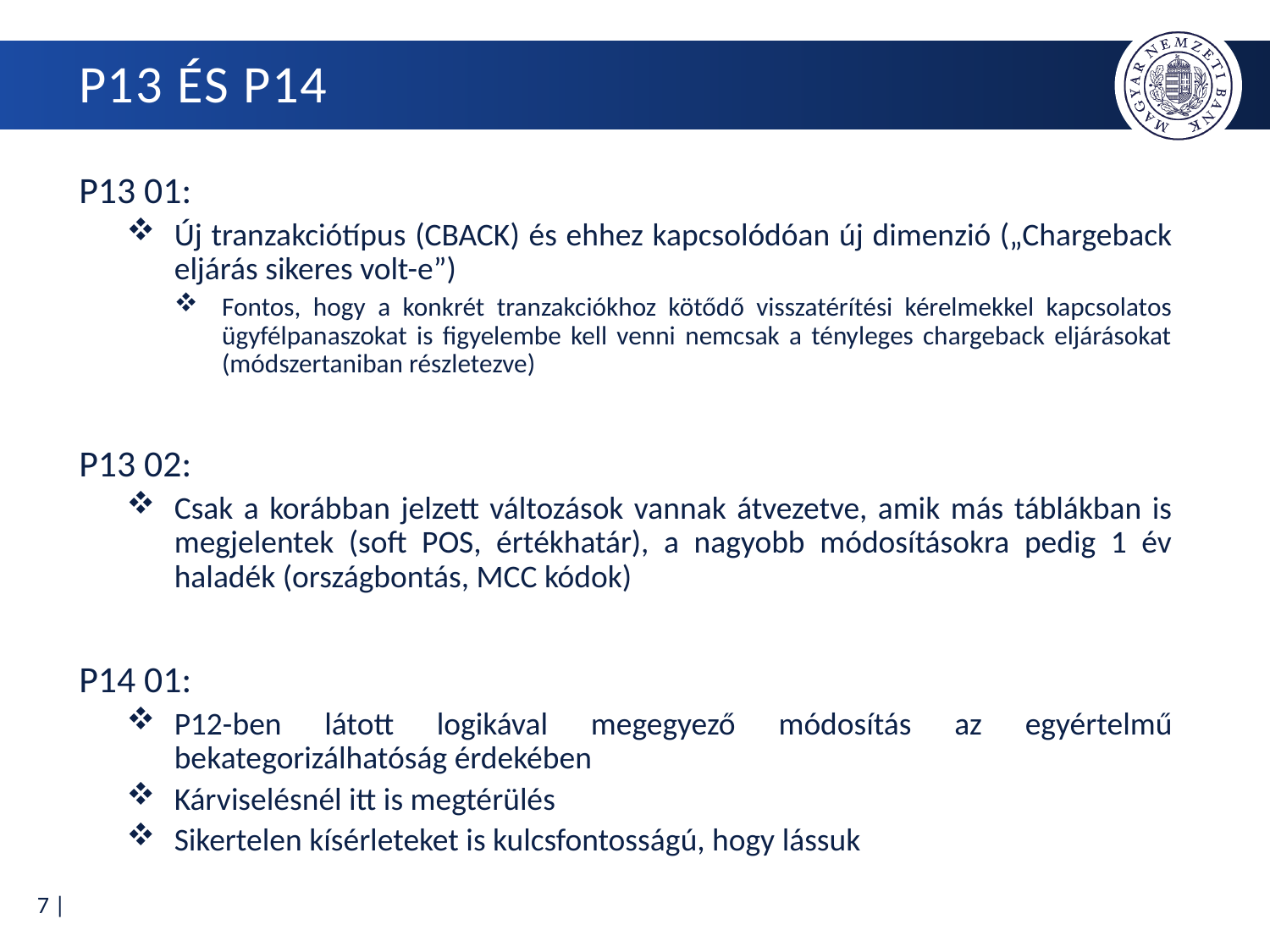

# P13 és P14
P13 01:
Új tranzakciótípus (CBACK) és ehhez kapcsolódóan új dimenzió („Chargeback eljárás sikeres volt-e”)
Fontos, hogy a konkrét tranzakciókhoz kötődő visszatérítési kérelmekkel kapcsolatos ügyfélpanaszokat is figyelembe kell venni nemcsak a tényleges chargeback eljárásokat (módszertaniban részletezve)

P13 02:
Csak a korábban jelzett változások vannak átvezetve, amik más táblákban is megjelentek (soft POS, értékhatár), a nagyobb módosításokra pedig 1 év haladék (országbontás, MCC kódok)

P14 01:
P12-ben látott logikával megegyező módosítás az egyértelmű bekategorizálhatóság érdekében
Kárviselésnél itt is megtérülés
Sikertelen kísérleteket is kulcsfontosságú, hogy lássuk